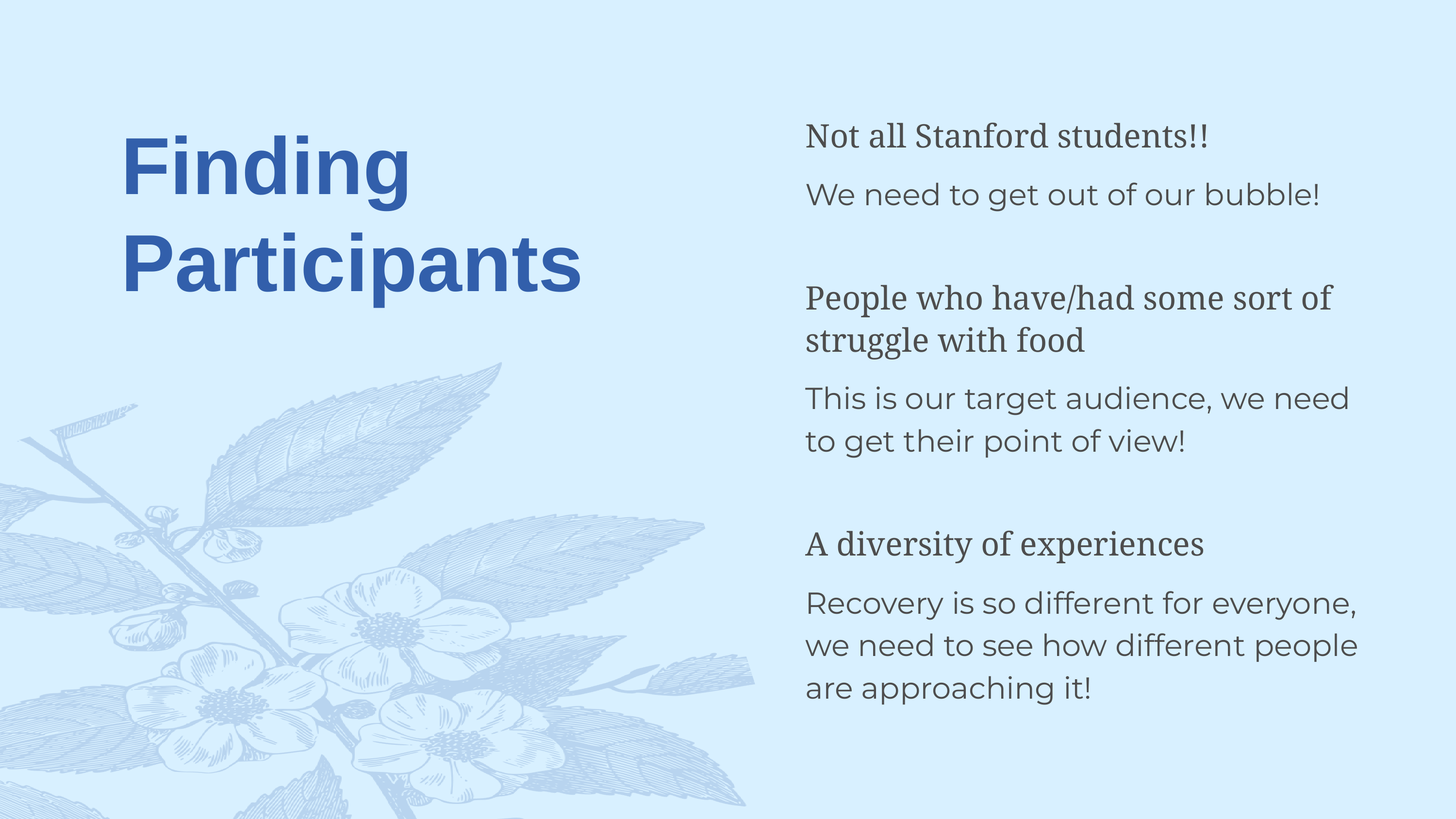

Finding Participants
Not all Stanford students!!
We need to get out of our bubble!

People who have/had some sort of struggle with food
This is our target audience, we need to get their point of view!
A diversity of experiences
Recovery is so different for everyone, we need to see how different people are approaching it!